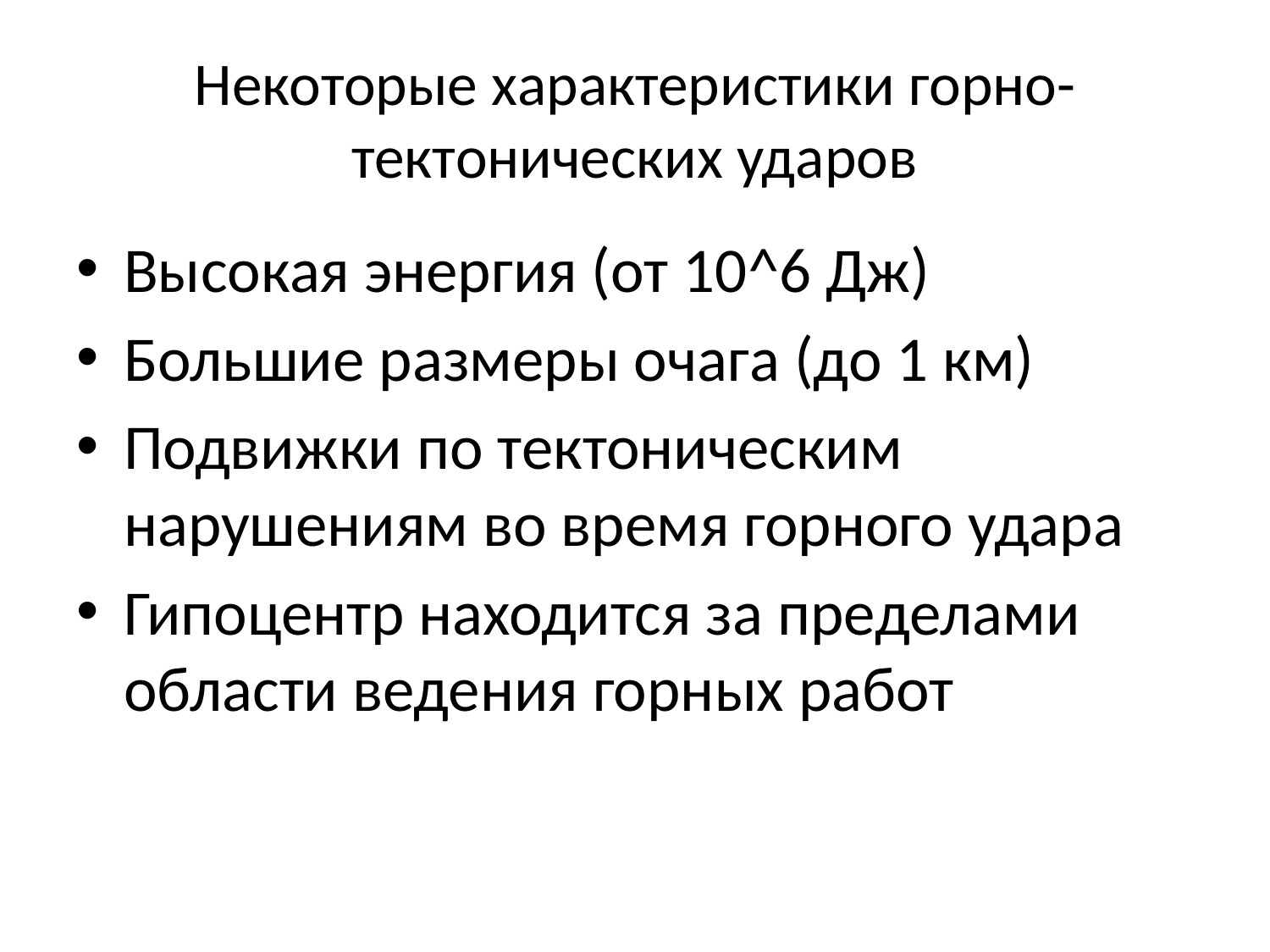

# Некоторые характеристики горно-тектонических ударов
Высокая энергия (от 10^6 Дж)
Большие размеры очага (до 1 км)
Подвижки по тектоническим нарушениям во время горного удара
Гипоцентр находится за пределами области ведения горных работ